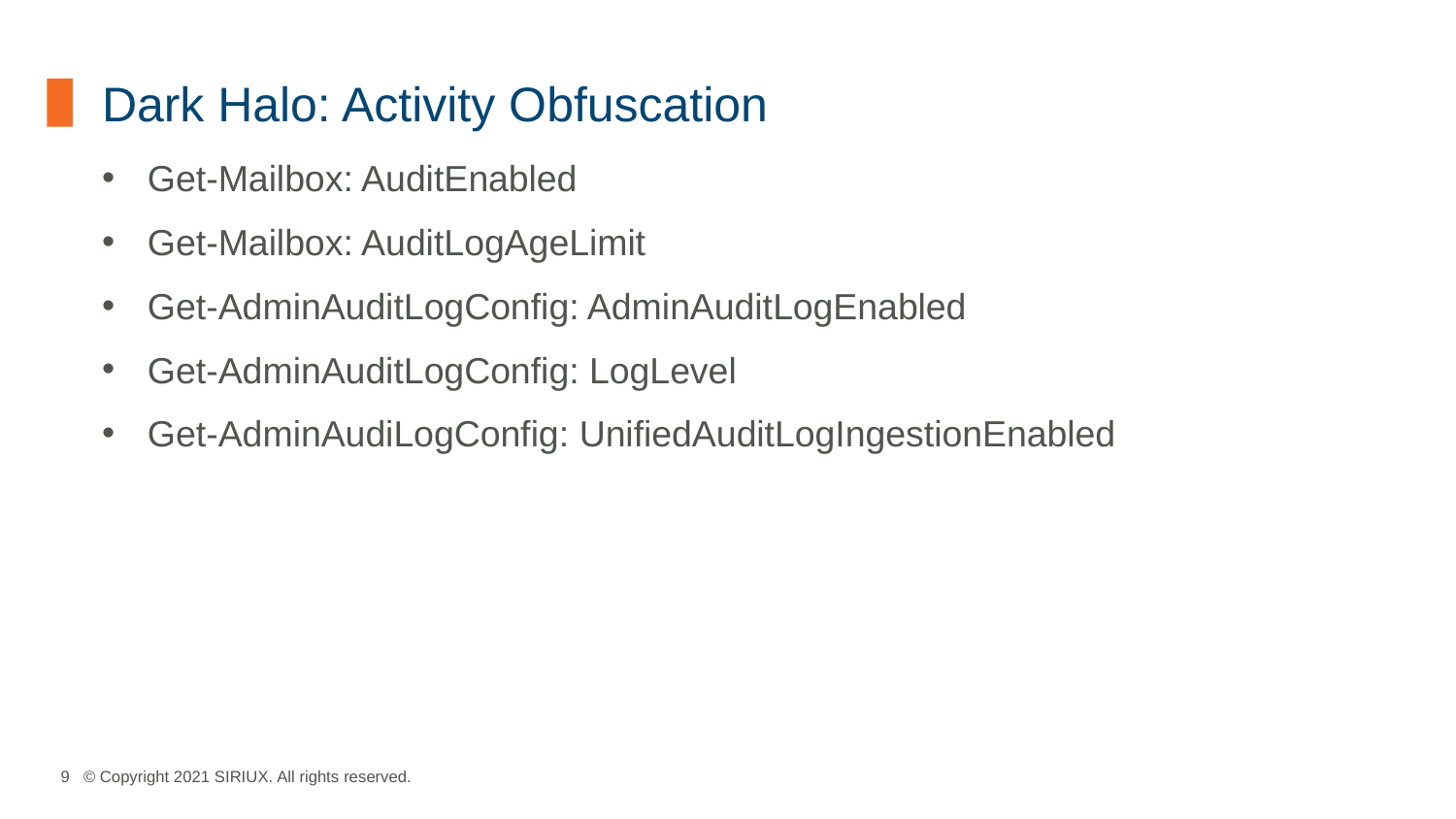

Dark Halo: Activity Obfuscation
Get-Mailbox: AuditEnabled
Get-Mailbox: AuditLogAgeLimit
Get-AdminAuditLogConfig: AdminAuditLogEnabled
Get-AdminAuditLogConfig: LogLevel
Get-AdminAudiLogConfig: UnifiedAuditLogIngestionEnabled